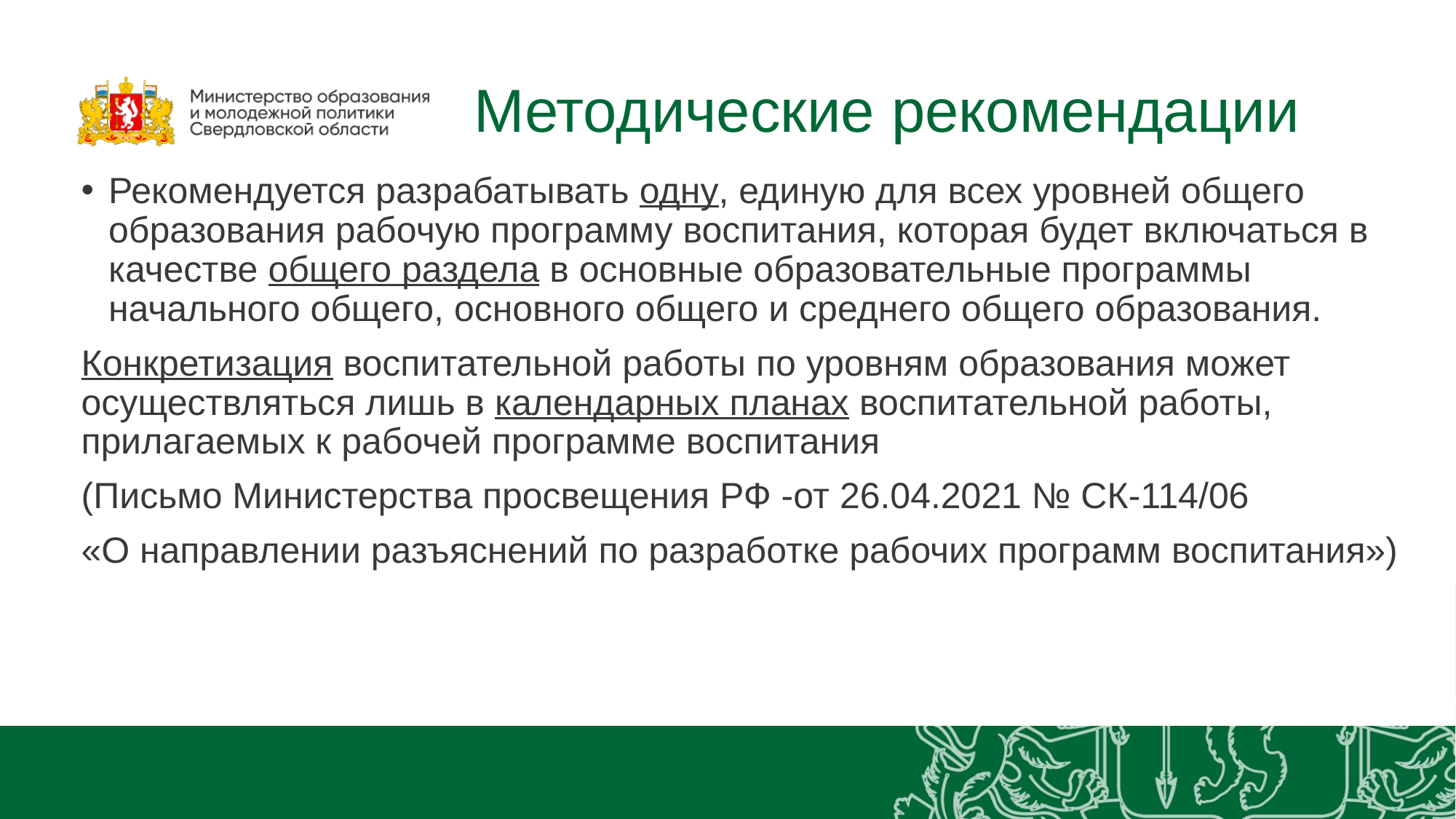

# Методические рекомендации
Рекомендуется разрабатывать одну, единую для всех уровней общего образования рабочую программу воспитания, которая будет включаться в качестве общего раздела в основные образовательные программы начального общего, основного общего и среднего общего образования.
Конкретизация воспитательной работы по уровням образования может осуществляться лишь в календарных планах воспитательной работы, прилагаемых к рабочей программе воспитания
(Письмо Министерства просвещения РФ -от 26.04.2021 № СК-114/06
«О направлении разъяснений по разработке рабочих программ воспитания»)